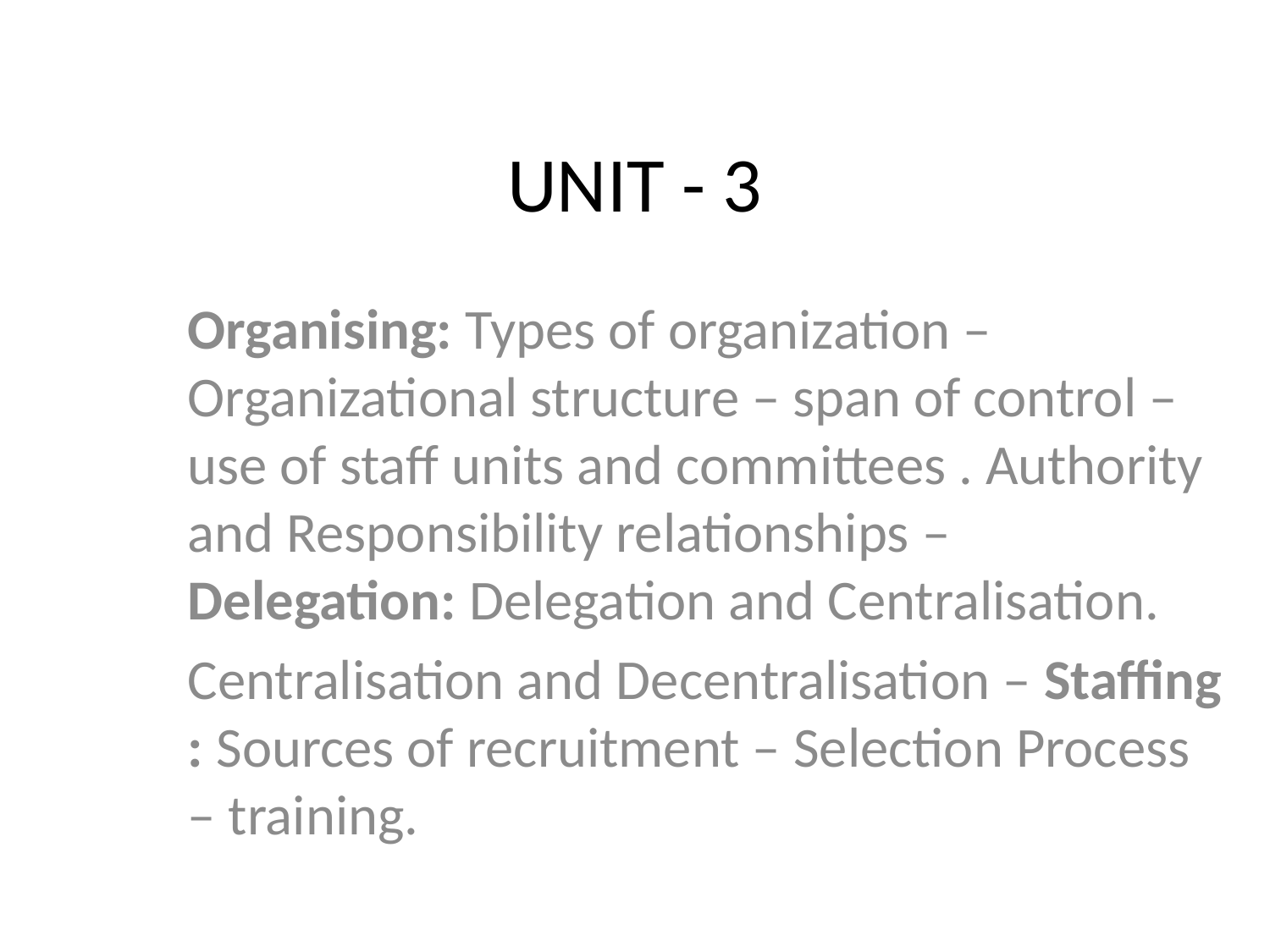

# UNIT - 3
Organising: Types of organization – Organizational structure – span of control – use of staff units and committees . Authority and Responsibility relationships – Delegation: Delegation and Centralisation.
Centralisation and Decentralisation – Staffing : Sources of recruitment – Selection Process – training.